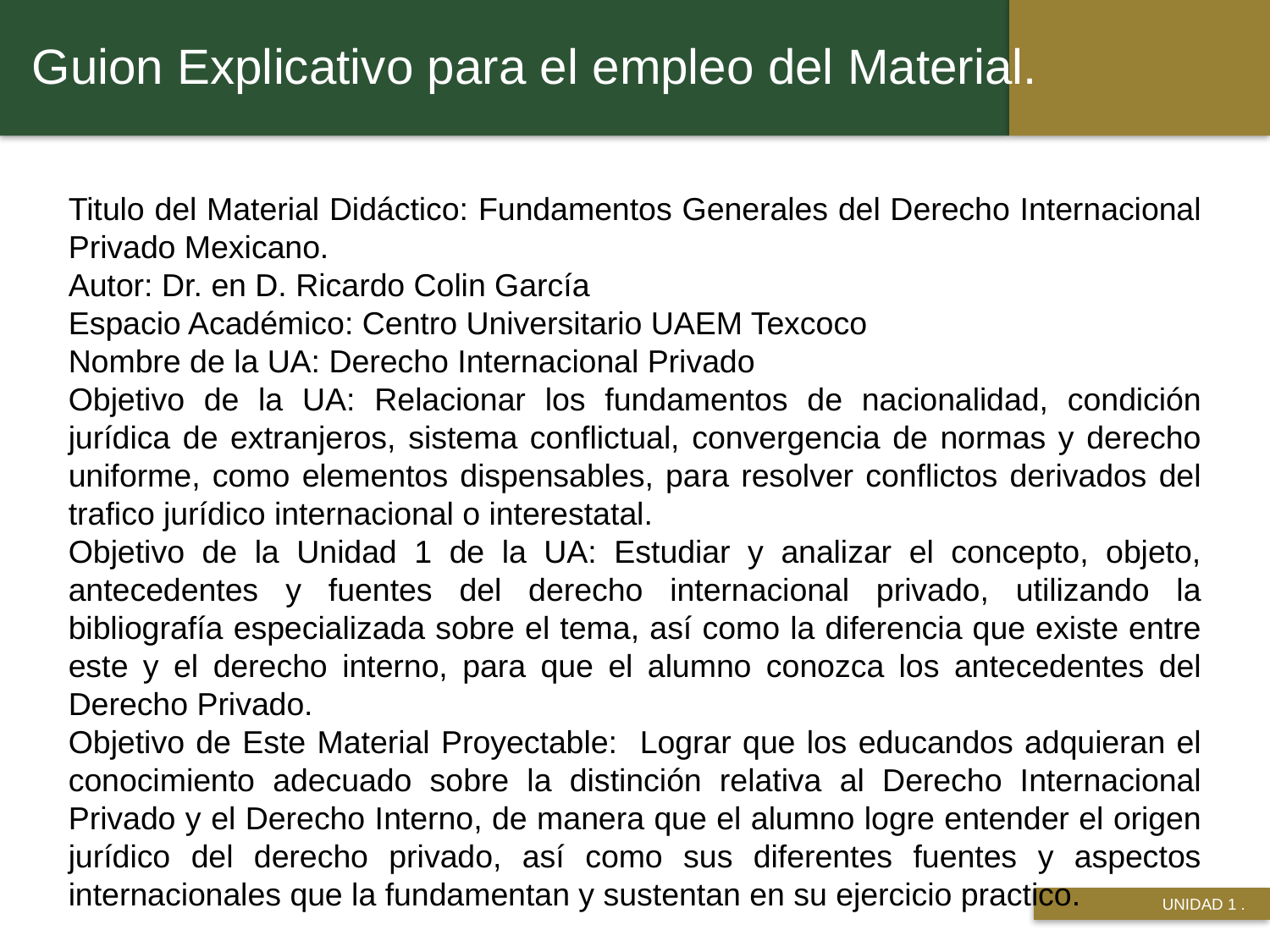

Guion Explicativo para el empleo del Material.
Titulo del Material Didáctico: Fundamentos Generales del Derecho Internacional Privado Mexicano.
Autor: Dr. en D. Ricardo Colin García
Espacio Académico: Centro Universitario UAEM Texcoco
Nombre de la UA: Derecho Internacional Privado
Objetivo de la UA: Relacionar los fundamentos de nacionalidad, condición jurídica de extranjeros, sistema conflictual, convergencia de normas y derecho uniforme, como elementos dispensables, para resolver conflictos derivados del trafico jurídico internacional o interestatal.
Objetivo de la Unidad 1 de la UA: Estudiar y analizar el concepto, objeto, antecedentes y fuentes del derecho internacional privado, utilizando la bibliografía especializada sobre el tema, así como la diferencia que existe entre este y el derecho interno, para que el alumno conozca los antecedentes del Derecho Privado.
Objetivo de Este Material Proyectable:  Lograr que los educandos adquieran el conocimiento adecuado sobre la distinción relativa al Derecho Internacional Privado y el Derecho Interno, de manera que el alumno logre entender el origen jurídico del derecho privado, así como sus diferentes fuentes y aspectos internacionales que la fundamentan y sustentan en su ejercicio practico.
                                         UNIDAD 1 .